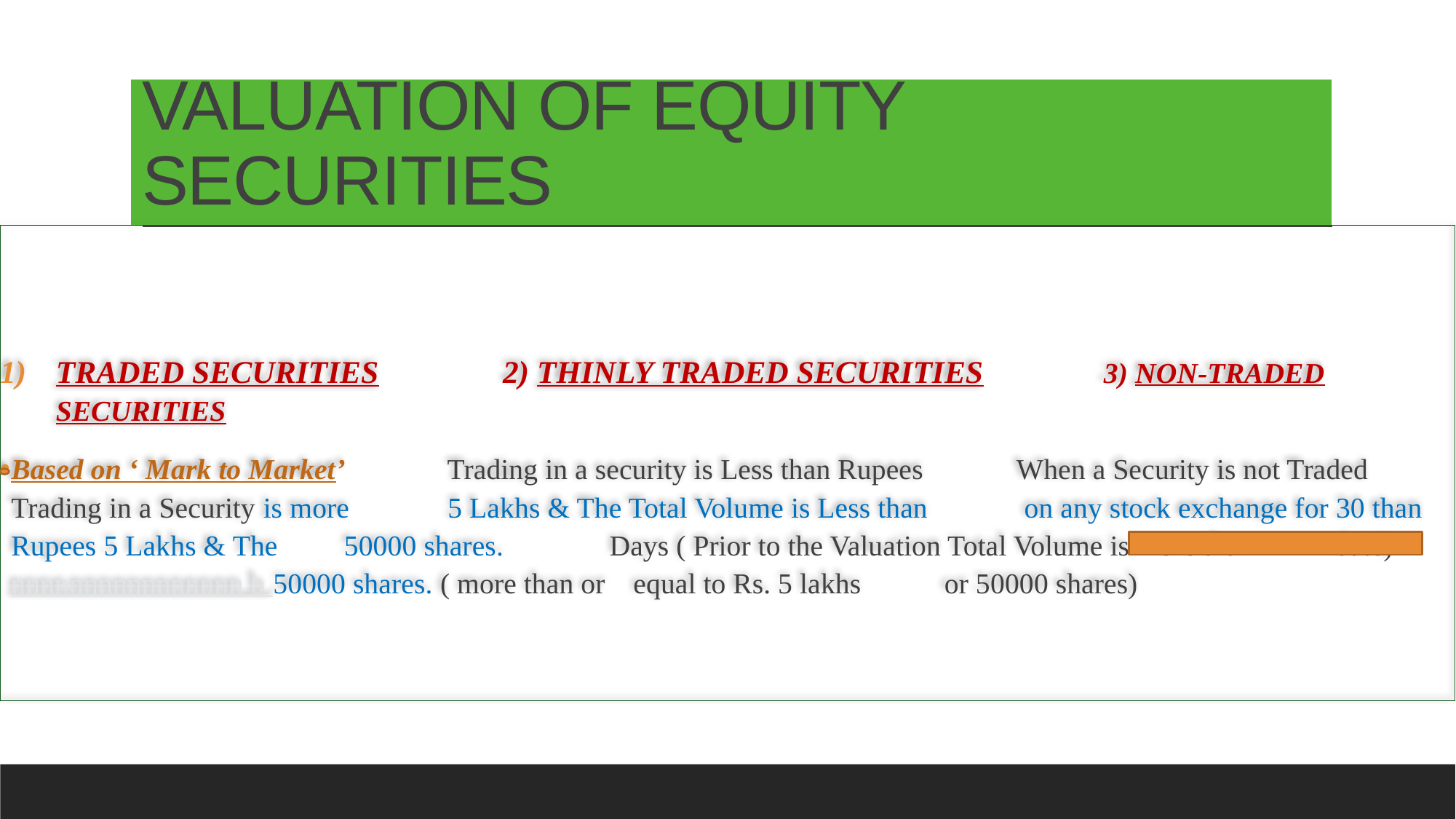

# VALUATION OF EQUITY SECURITIES

TRADED SECURITIES	    2) THINLY TRADED SECURITIES               3) NON-TRADED SECURITIES
Based on ‘ Mark to Market’     	   Trading in a security is Less than Rupees 	          When a Security is not Traded Trading in a Security is more 	   5 Lakhs & The Total Volume is Less than	           on any stock exchange for 30 than Rupees 5 Lakhs & The 	   50000 shares.				           Days ( Prior to the Valuation Total Volume is more than							           date) nnnnnnnnnnnnnnnn b 50000 shares. ( more than or 											equal to Rs. 5 lakhs											or 50000 shares)